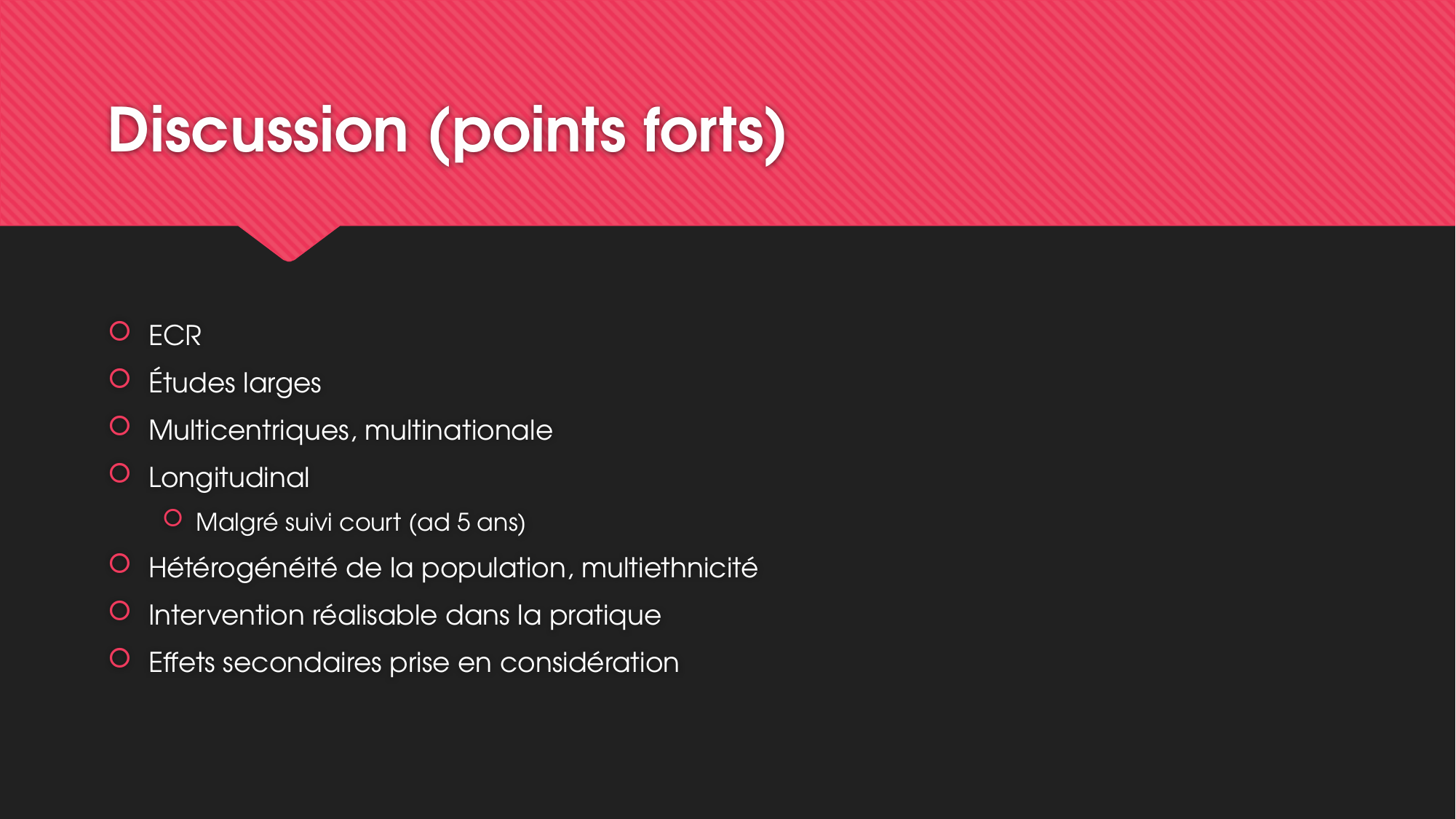

# Discussion (points forts)
ECR
Études larges
Multicentriques, multinationale
Longitudinal
Malgré suivi court (ad 5 ans)
Hétérogénéité de la population, multiethnicité
Intervention réalisable dans la pratique
Effets secondaires prise en considération